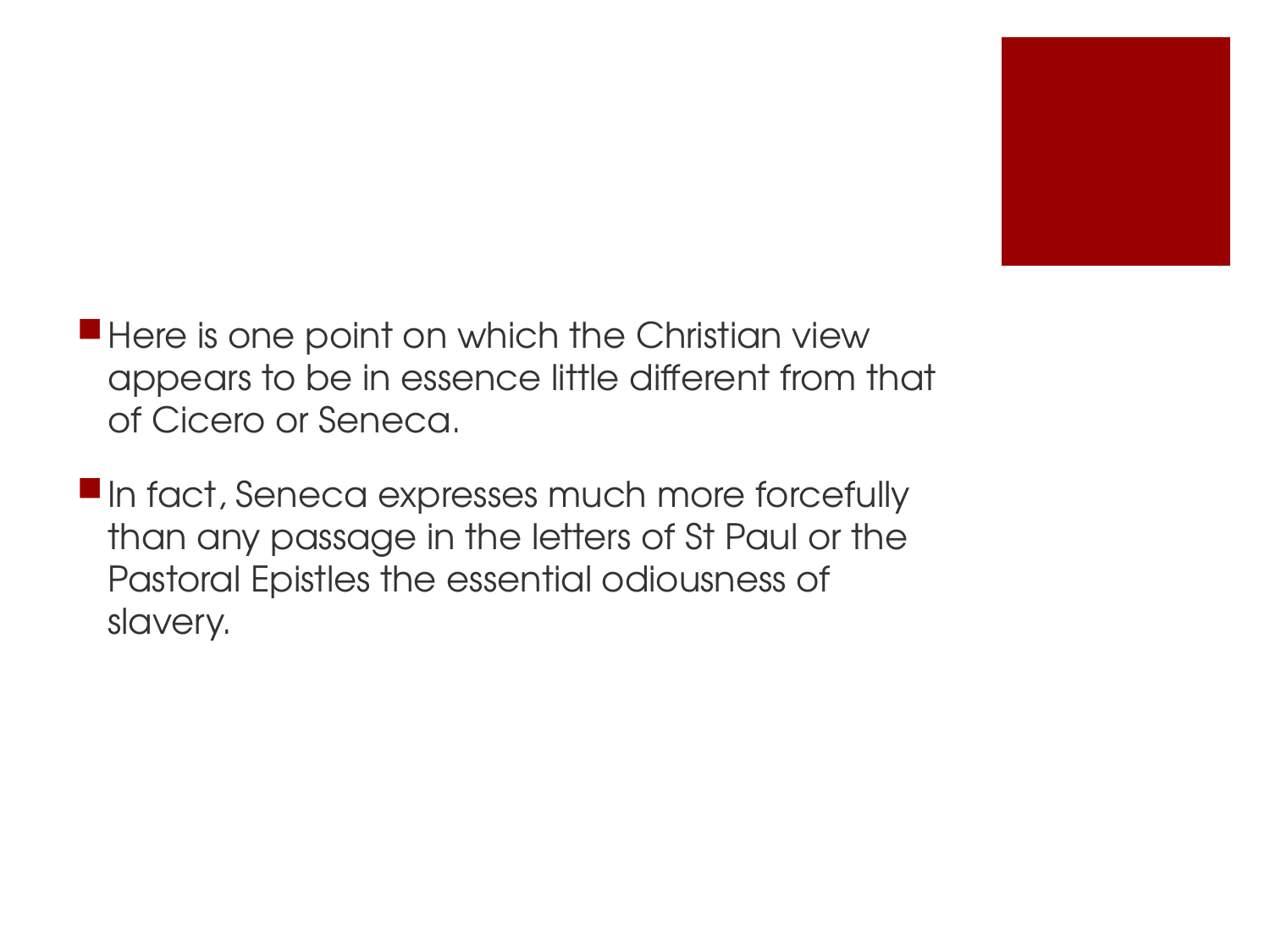

#
Here is one point on which the Christian view appears to be in essence little different from that of Cicero or Seneca.
In fact, Seneca expresses much more forcefully than any passage in the letters of St Paul or the Pastoral Epistles the essential odiousness of slavery.